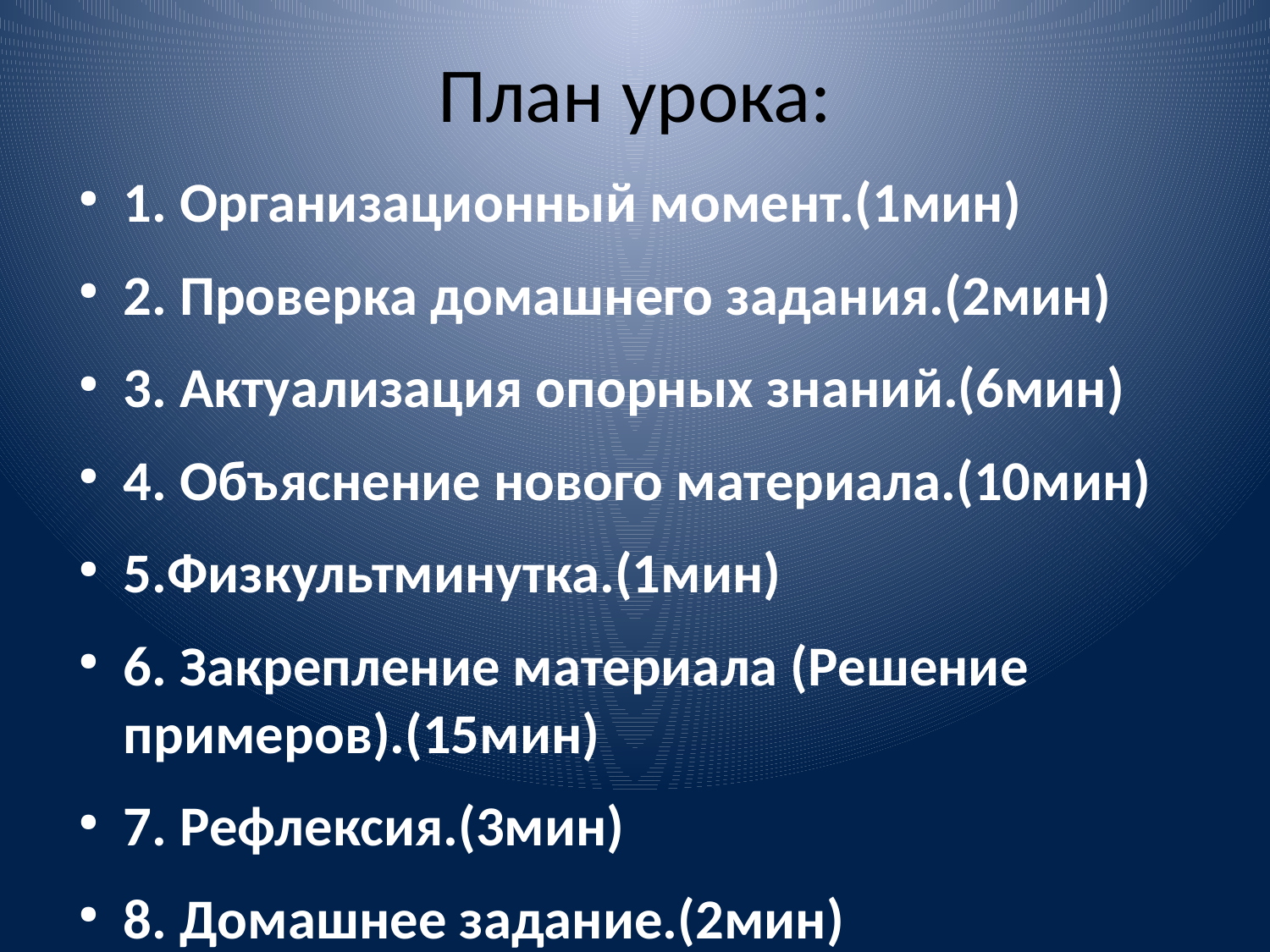

# План урока:
1. Организационный момент.(1мин)
2. Проверка домашнего задания.(2мин)
3. Актуализация опорных знаний.(6мин)
4. Объяснение нового материала.(10мин)
5.Физкультминутка.(1мин)
6. Закрепление материала (Решение примеров).(15мин)
7. Рефлексия.(3мин)
8. Домашнее задание.(2мин)